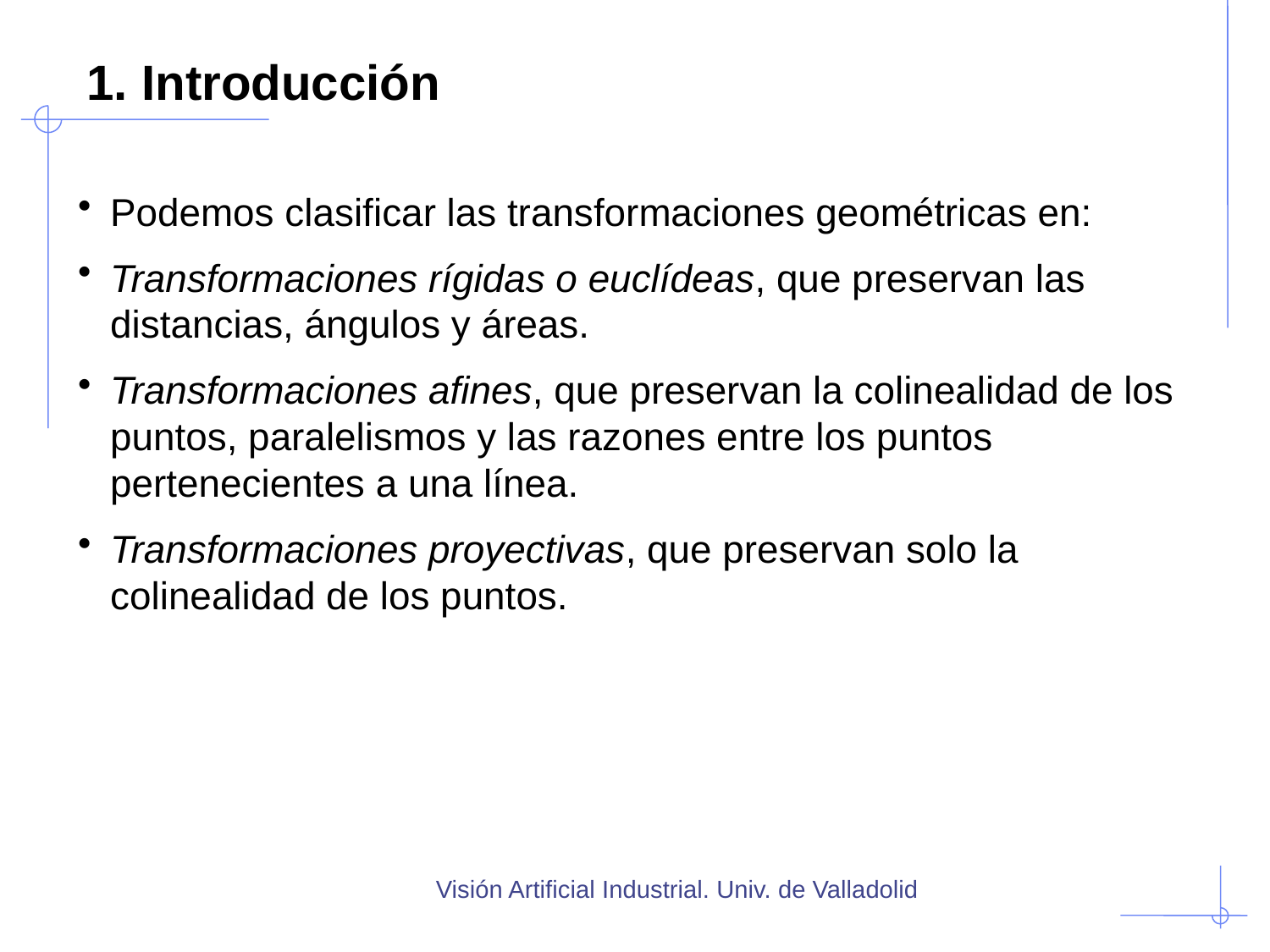

# 1. Introducción
Podemos clasificar las transformaciones geométricas en:
Transformaciones rígidas o euclídeas, que preservan las distancias, ángulos y áreas.
Transformaciones afines, que preservan la colinealidad de los puntos, paralelismos y las razones entre los puntos pertenecientes a una línea.
Transformaciones proyectivas, que preservan solo la colinealidad de los puntos.
Visión Artificial Industrial. Univ. de Valladolid